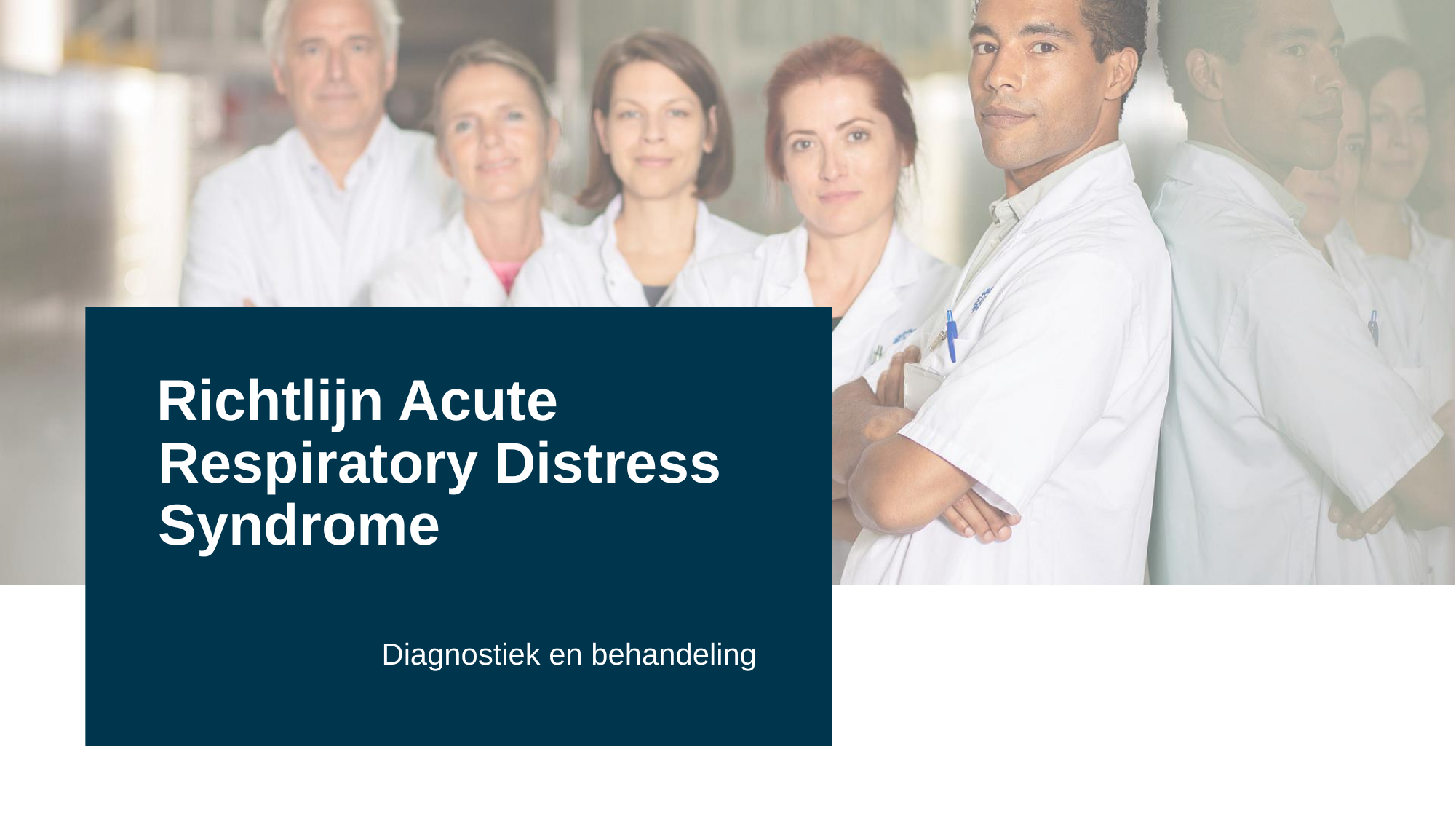

Richtlijn Acute Respiratory Distress Syndrome

Diagnostiek en behandeling